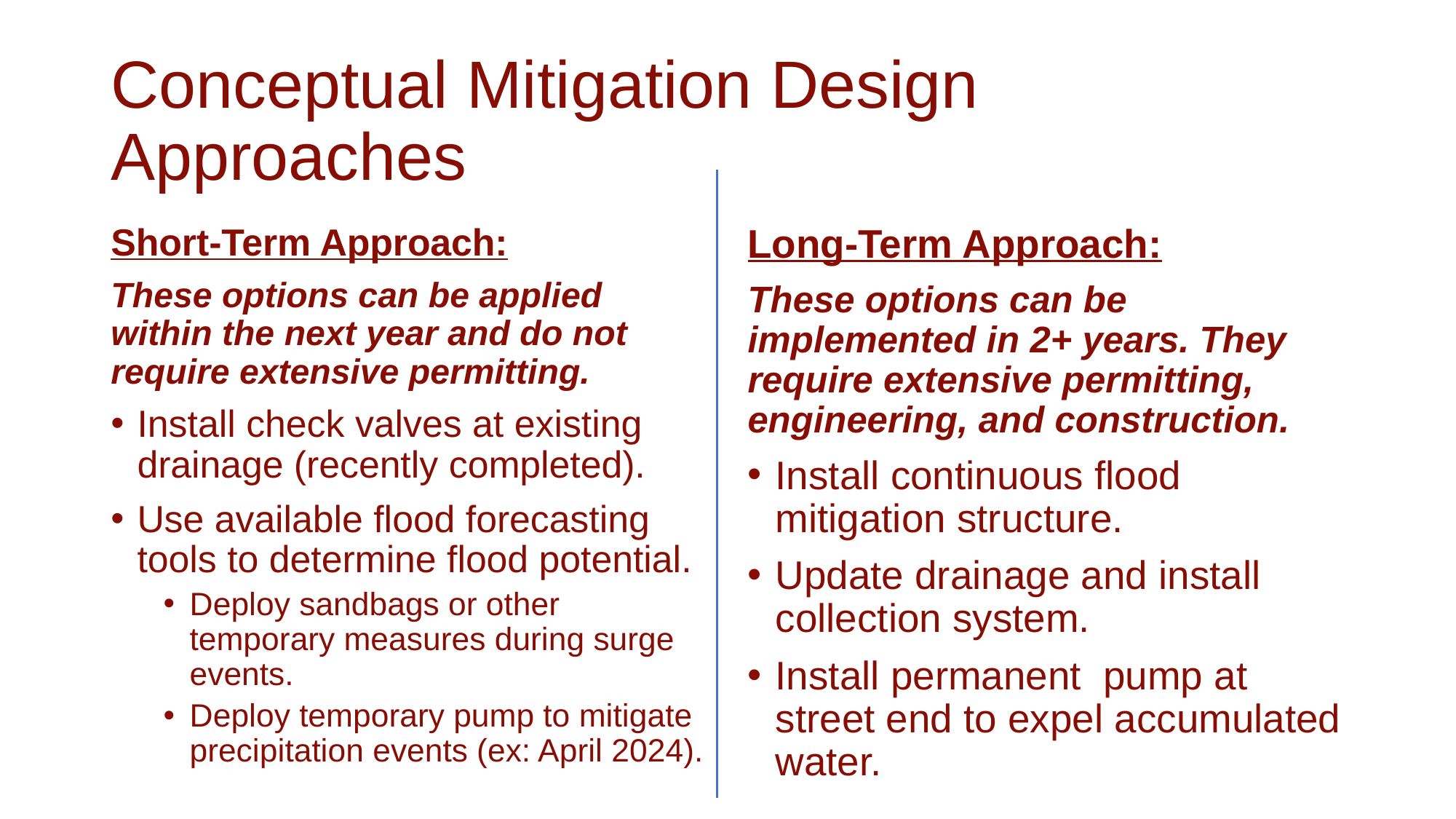

# Conceptual Mitigation Design Approaches
Short-Term Approach:
These options can be applied within the next year and do not require extensive permitting.
Install check valves at existing drainage (recently completed).
Use available flood forecasting tools to determine flood potential.
Deploy sandbags or other temporary measures during surge events.
Deploy temporary pump to mitigate precipitation events (ex: April 2024).
Long-Term Approach:
These options can be implemented in 2+ years. They require extensive permitting, engineering, and construction.
Install continuous flood mitigation structure.
Update drainage and install collection system.
Install permanent  pump at street end to expel accumulated water.